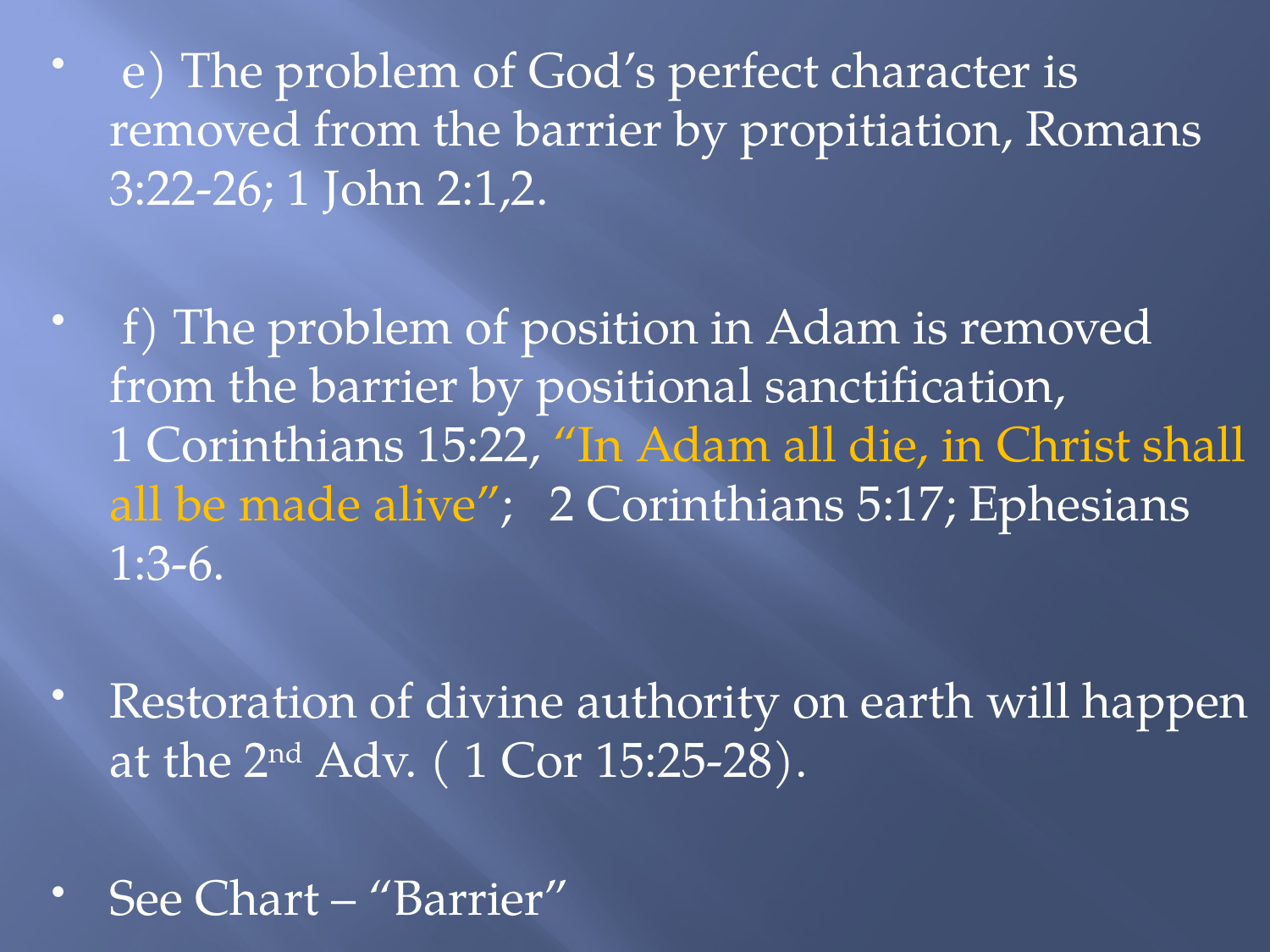

e) The problem of God’s perfect character is removed from the barrier by propitiation, Romans 3:22-26; 1 John 2:1,2.

 f) The problem of position in Adam is removed from the barrier by positional sanctification,              1 Corinthians 15:22, “In Adam all die, in Christ shall all be made alive”;   2 Corinthians 5:17; Ephesians 1:3-6.

Restoration of divine authority on earth will happen at the 2nd Adv. ( 1 Cor 15:25-28).

See Chart – “Barrier”